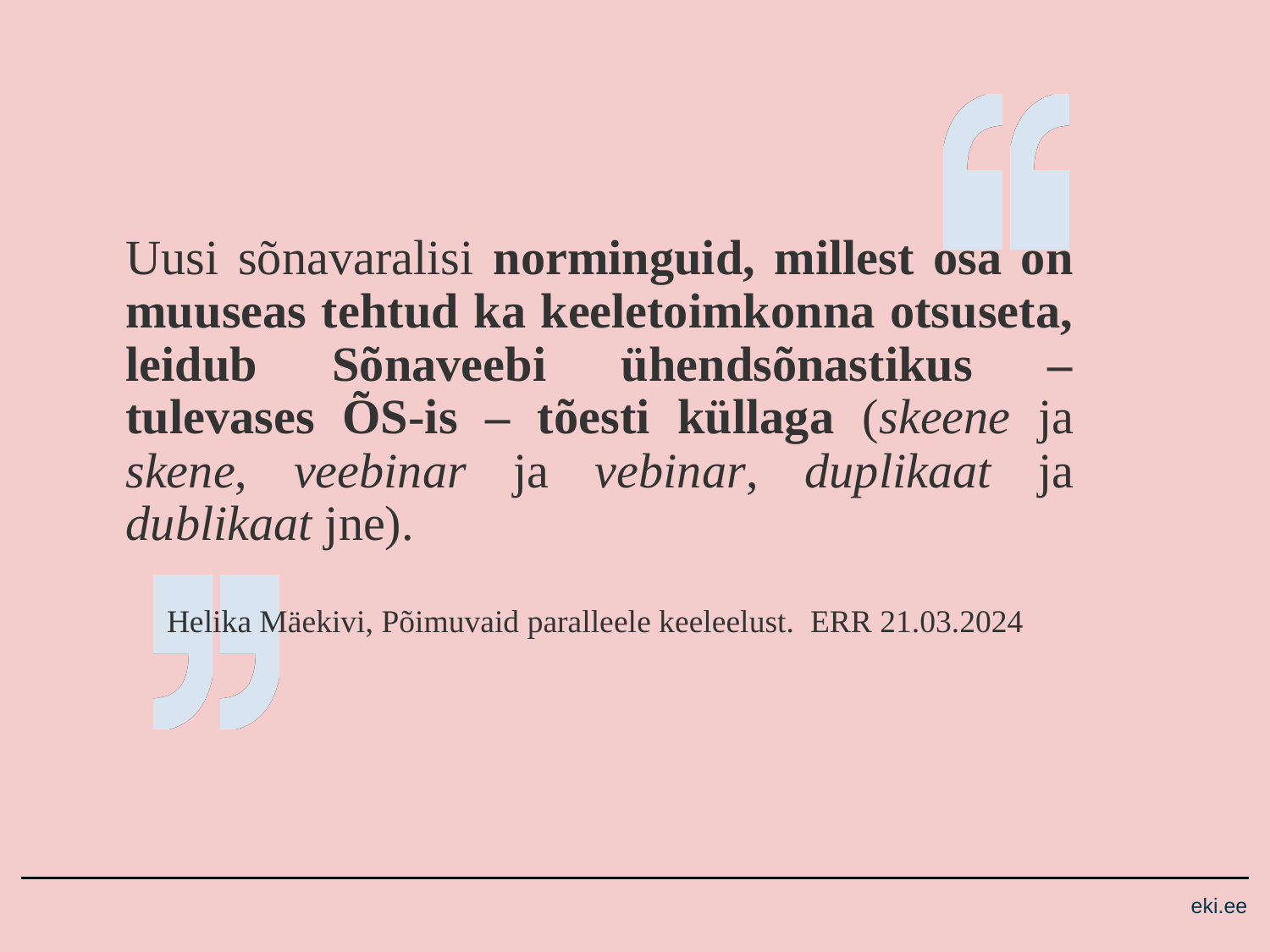

Uusi sõnavaralisi norminguid, millest osa on muuseas tehtud ka keeletoimkonna otsuseta, leidub Sõnaveebi ühendsõnastikus – tulevases ÕS-is – tõesti küllaga (skeene ja skene, veebinar ja vebinar, duplikaat ja dublikaat jne).

Helika Mäekivi, Põimuvaid paralleele keeleelust.  ERR 21.03.2024